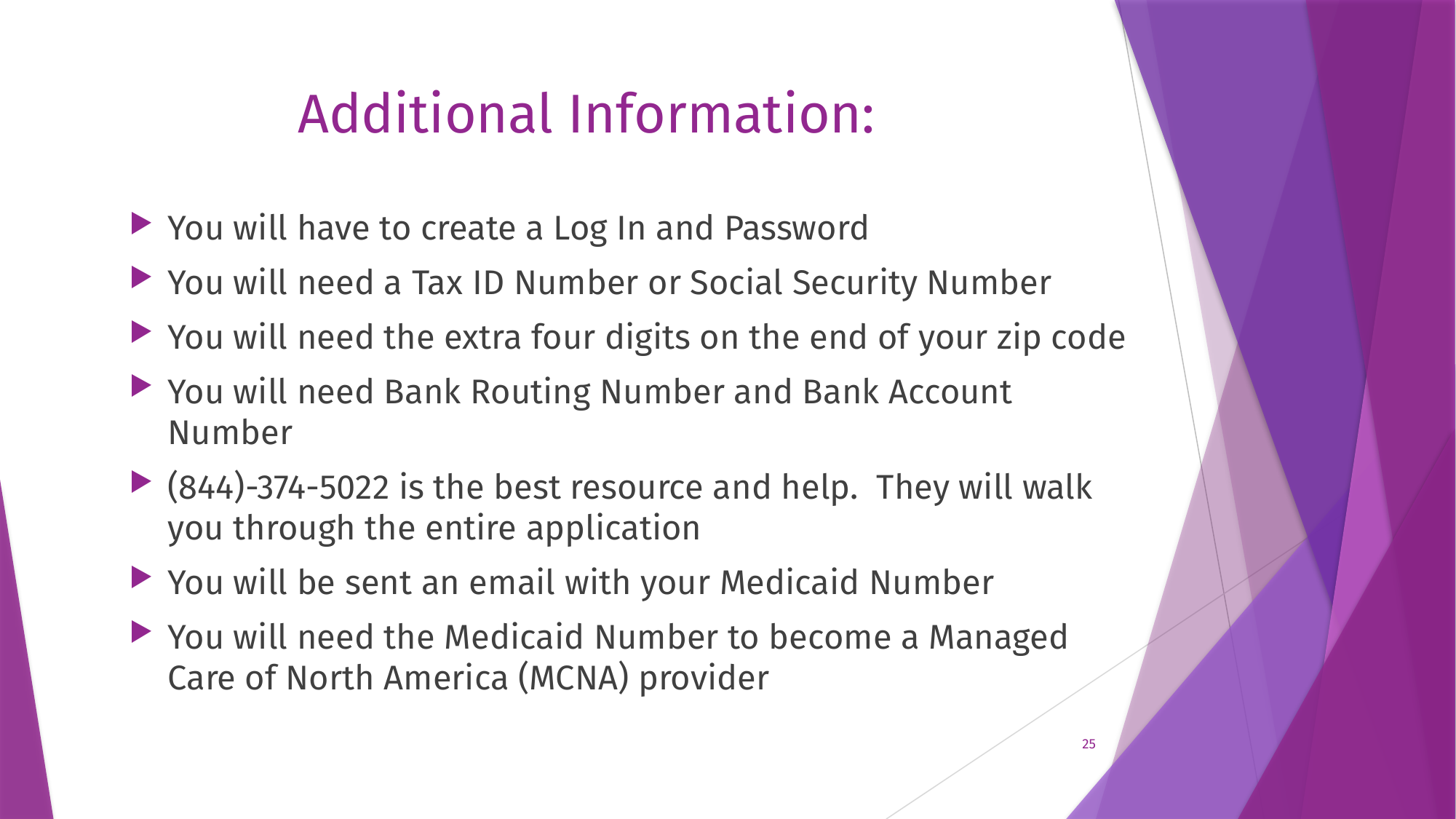

# Additional Information:
You will have to create a Log In and Password
You will need a Tax ID Number or Social Security Number
You will need the extra four digits on the end of your zip code
You will need Bank Routing Number and Bank Account Number
(844)-374-5022 is the best resource and help.  They will walk you through the entire application
You will be sent an email with your Medicaid Number
You will need the Medicaid Number to become a Managed Care of North America (MCNA) provider

25